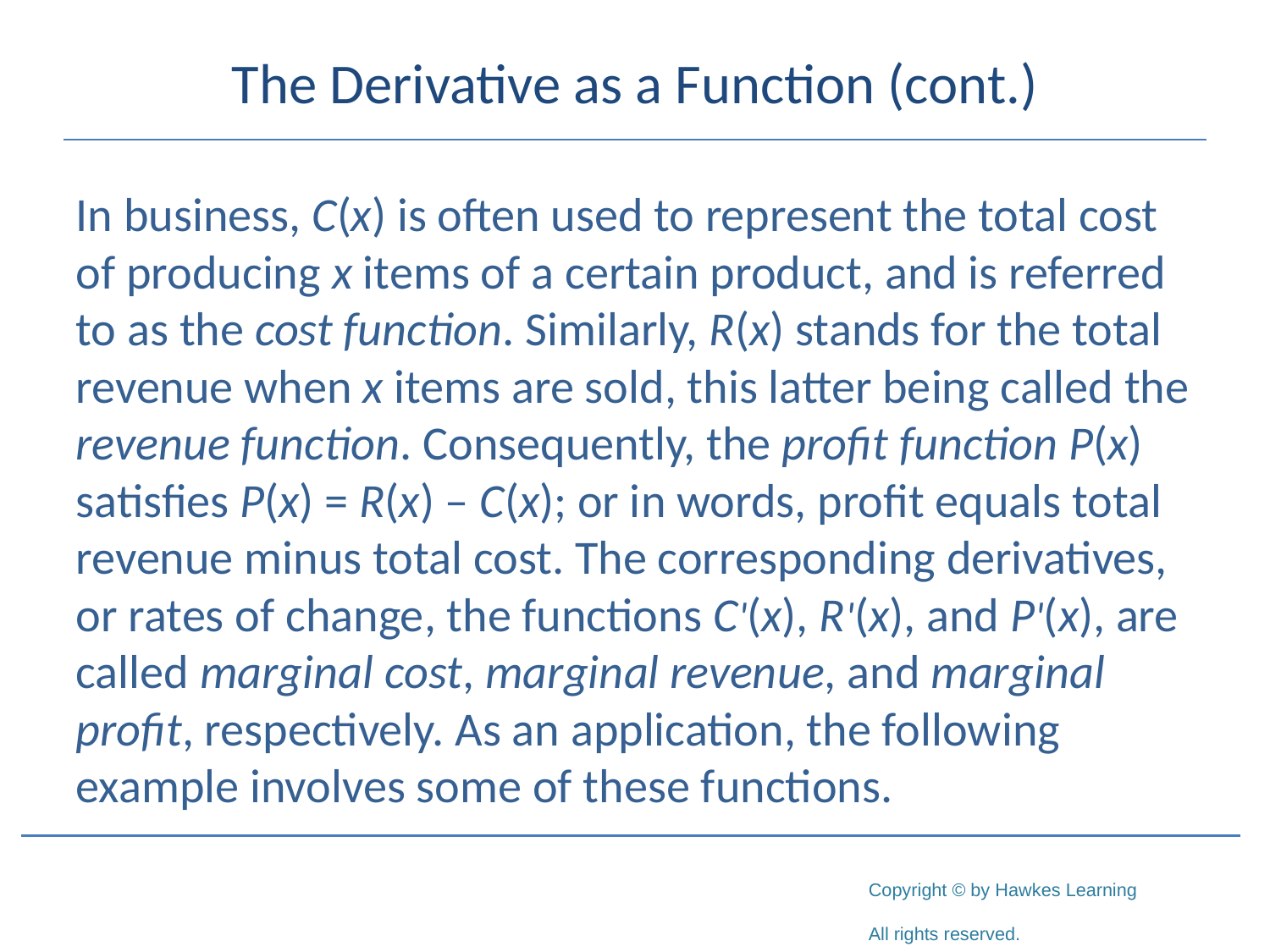

# The Derivative as a Function (cont.)
In business, C(x) is often used to represent the total cost of producing x items of a certain product, and is referred to as the cost function. Similarly, R(x) stands for the total revenue when x items are sold, this latter being called the revenue function. Consequently, the profit function P(x) satisfies P(x) = R(x) – C(x); or in words, profit equals total revenue minus total cost. The corresponding derivatives, or rates of change, the functions C'(x), R'(x), and P'(x), are called marginal cost, marginal revenue, and marginal profit, respectively. As an application, the following example involves some of these functions.